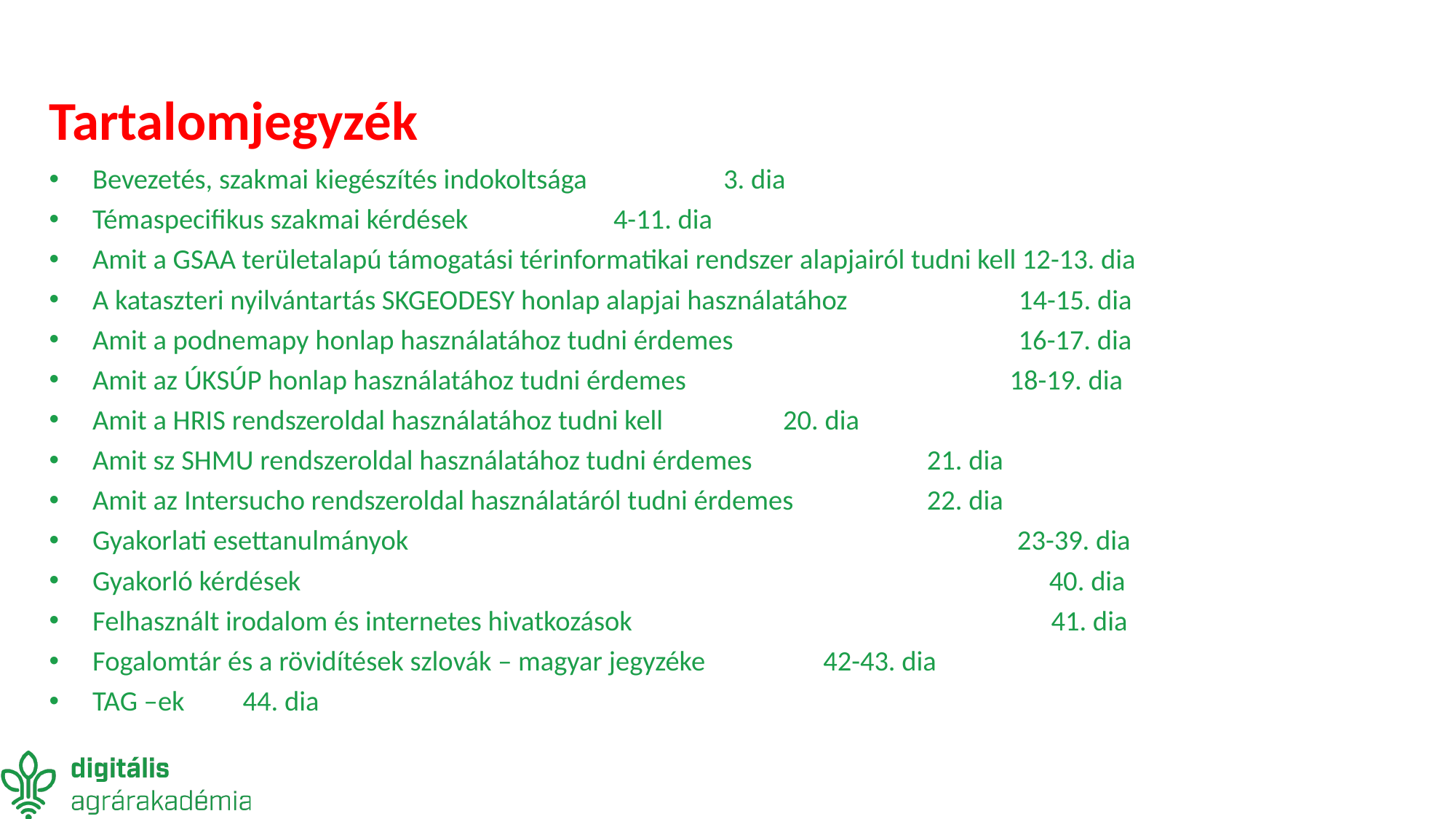

# Tartalomjegyzék
Bevezetés, szakmai kiegészítés indokoltsága				                    3. dia
Témaspecifikus szakmai kérdések					              4-11. dia
Amit a GSAA területalapú támogatási térinformatikai rendszer alapjairól tudni kell 12-13. dia
A kataszteri nyilvántartás SKGEODESY honlap alapjai használatához                           14-15. dia
Amit a podnemapy honlap használatához tudni érdemes                                             16-17. dia
Amit az ÚKSÚP honlap használatához tudni érdemes                                                   18-19. dia
Amit a HRIS rendszeroldal használatához tudni kell			                  20. dia
Amit sz SHMU rendszeroldal használatához tudni érdemes    		                  21. dia
Amit az Intersucho rendszeroldal használatáról tudni érdemes		                  22. dia
Gyakorlati esettanulmányok                                                                                                23-39. dia
Gyakorló kérdések                                                                                                                      40. dia
Felhasznált irodalom és internetes hivatkozások                                                                  41. dia
Fogalomtár és a rövidítések szlovák – magyar jegyzéke 			             42-43. dia
TAG –ek 								 44. dia